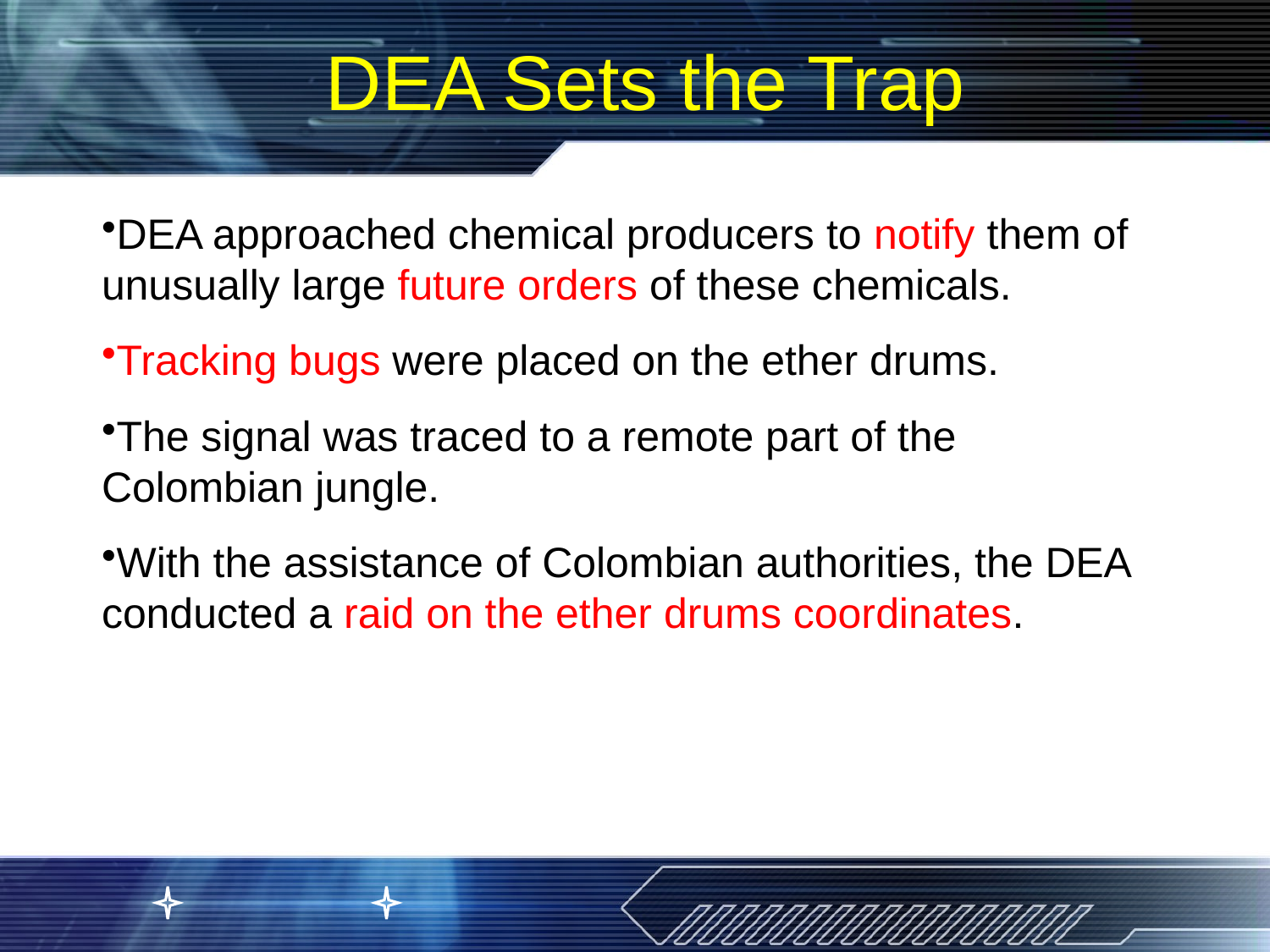

DEA Sets the Trap

DEA approached chemical producers to notify them of unusually large future orders of these chemicals.
Tracking bugs were placed on the ether drums.
The signal was traced to a remote part of the Colombian jungle.
With the assistance of Colombian authorities, the DEA conducted a raid on the ether drums coordinates.